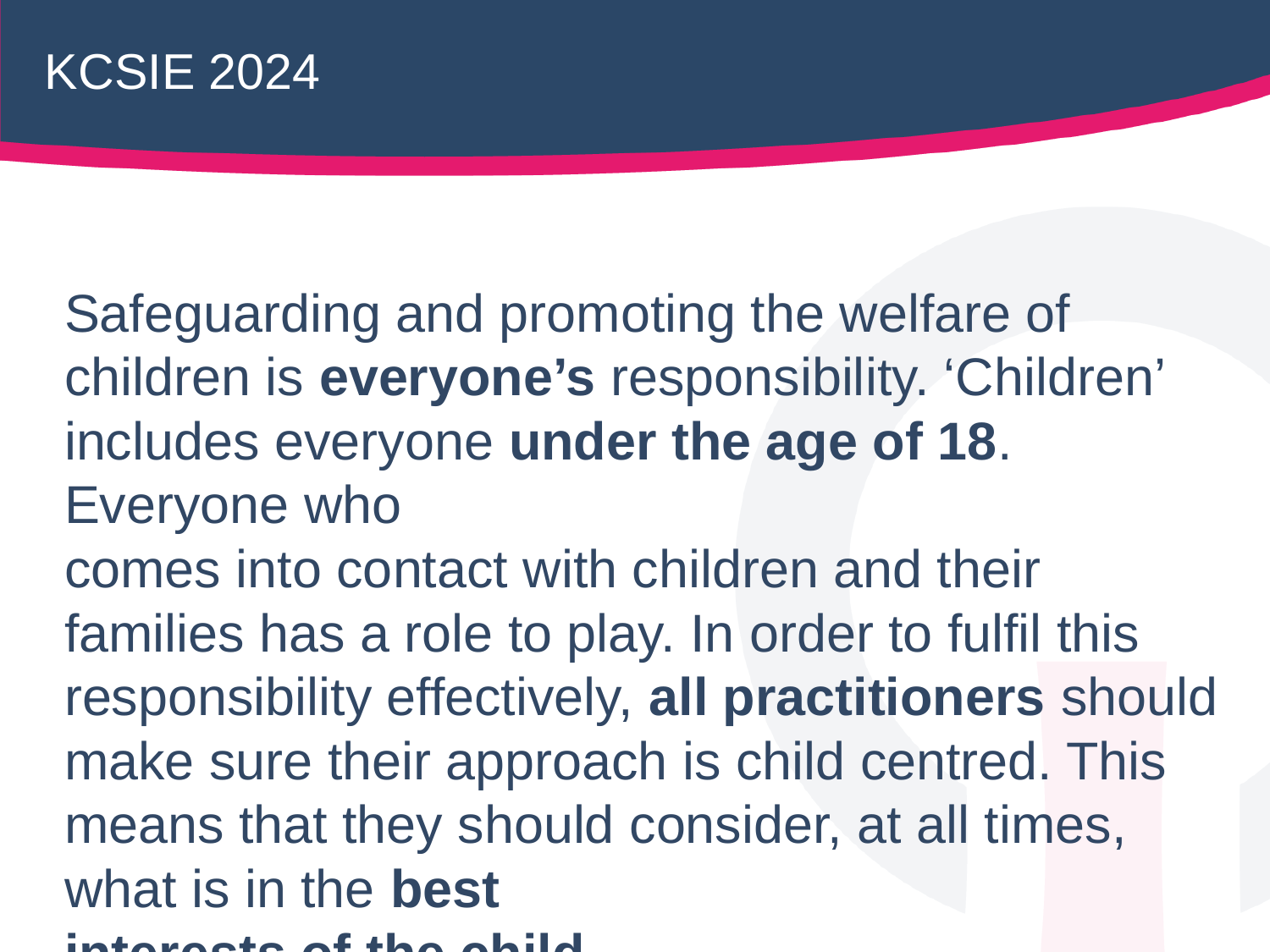

# KCSIE 2024
Safeguarding and promoting the welfare of children is everyone’s responsibility. ‘Children’ includes everyone under the age of 18. Everyone who
comes into contact with children and their families has a role to play. In order to fulfil this responsibility effectively, all practitioners should make sure their approach is child centred. This means that they should consider, at all times, what is in the best
interests of the child.